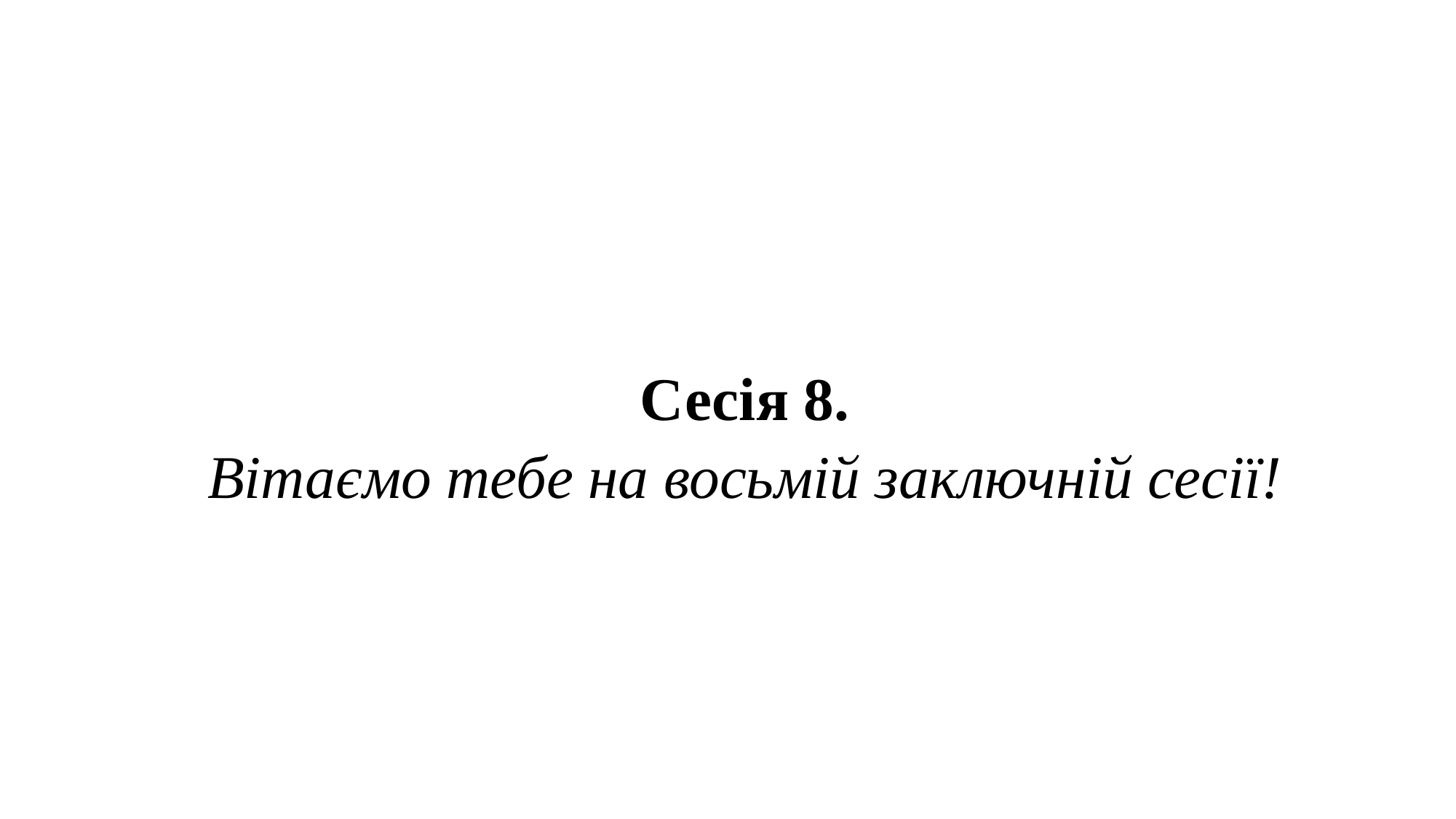

# Сесія 8. Вітаємо тебе на восьмій заключній сеcії!